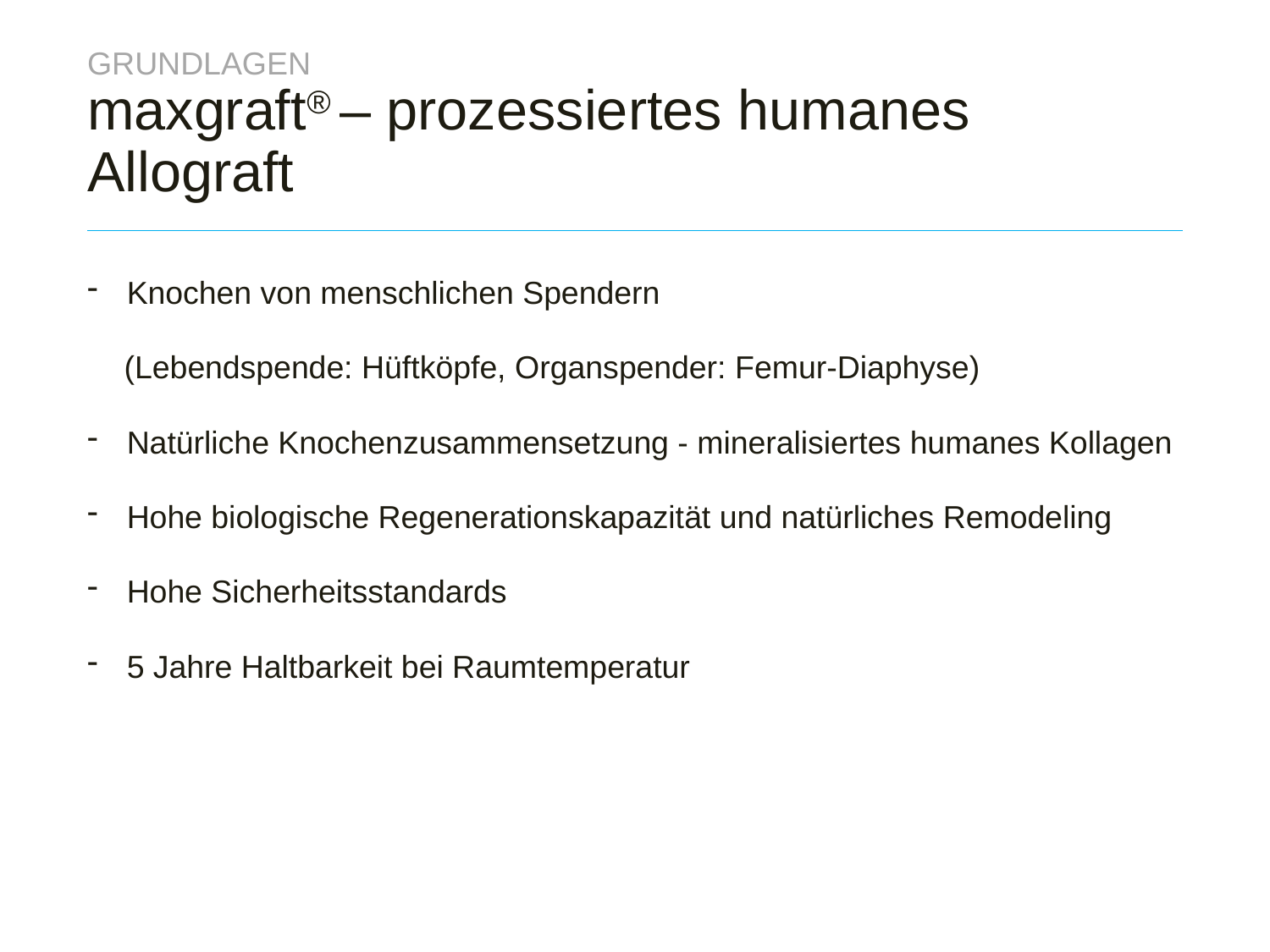

# GRUNDLAGEN maxgraft® – prozessiertes humanes Allograft
Knochen von menschlichen Spendern
(Lebendspende: Hüftköpfe, Organspender: Femur-Diaphyse)
Natürliche Knochenzusammensetzung - mineralisiertes humanes Kollagen
Hohe biologische Regenerationskapazität und natürliches Remodeling
Hohe Sicherheitsstandards
5 Jahre Haltbarkeit bei Raumtemperatur